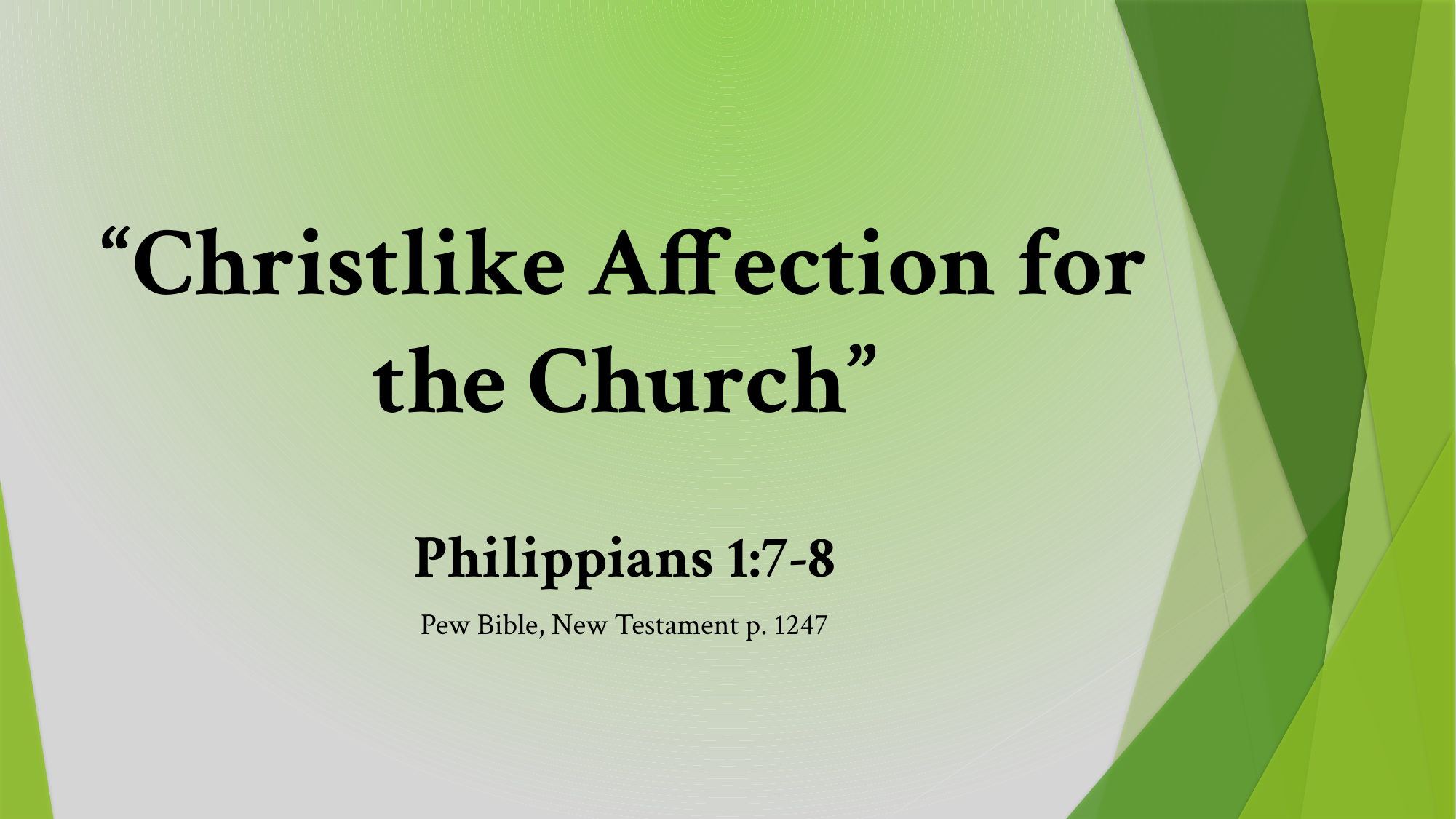

# “Christlike Affection for the Church”
Philippians 1:7-8
Pew Bible, New Testament p. 1247